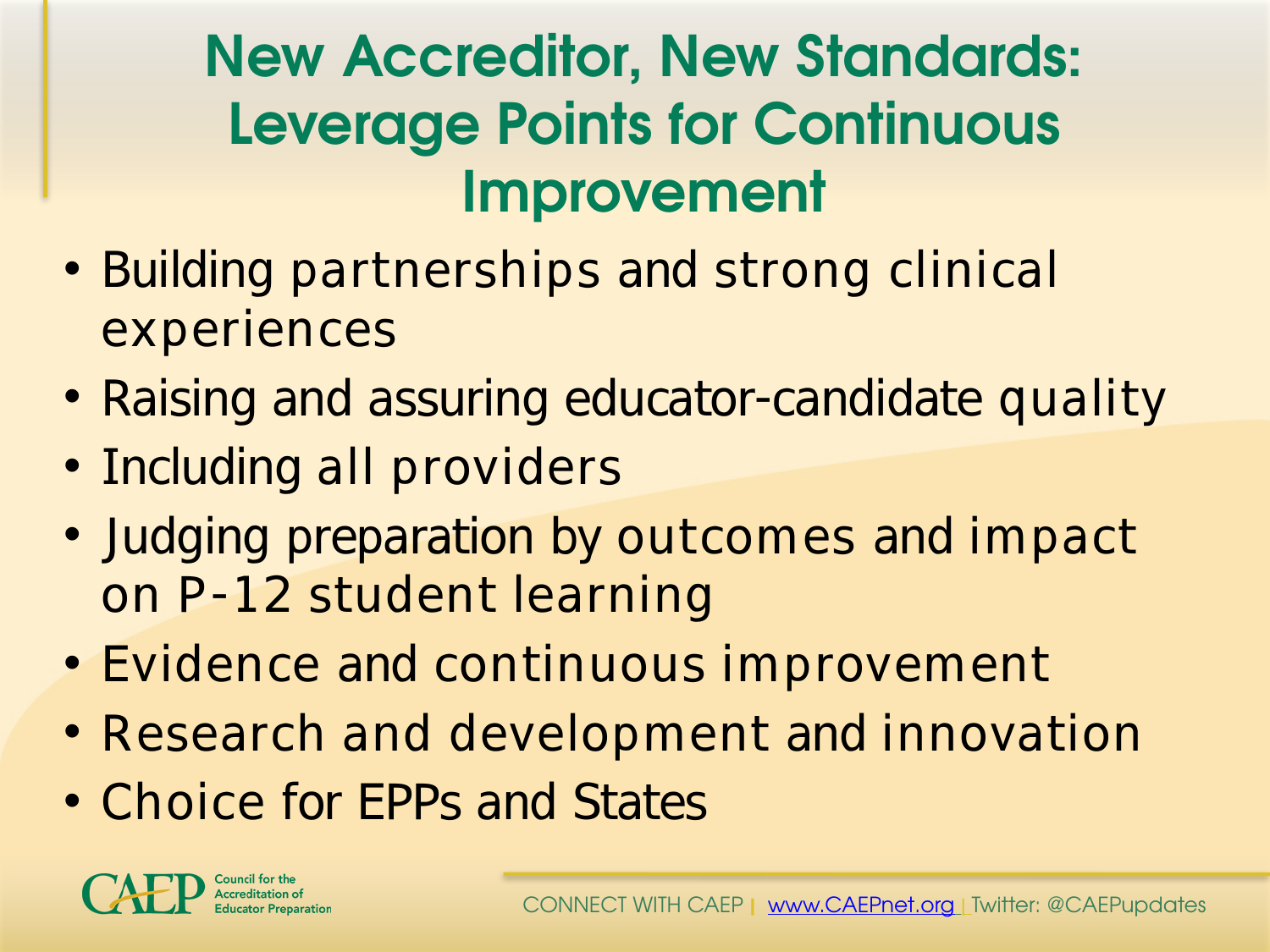

New Accreditor, New Standards: Leverage Points for Continuous Improvement
Building partnerships and strong clinical experiences
Raising and assuring educator-candidate quality
Including all providers
Judging preparation by outcomes and impact on P-12 student learning
Evidence and continuous improvement
Research and development and innovation
Choice for EPPs and States